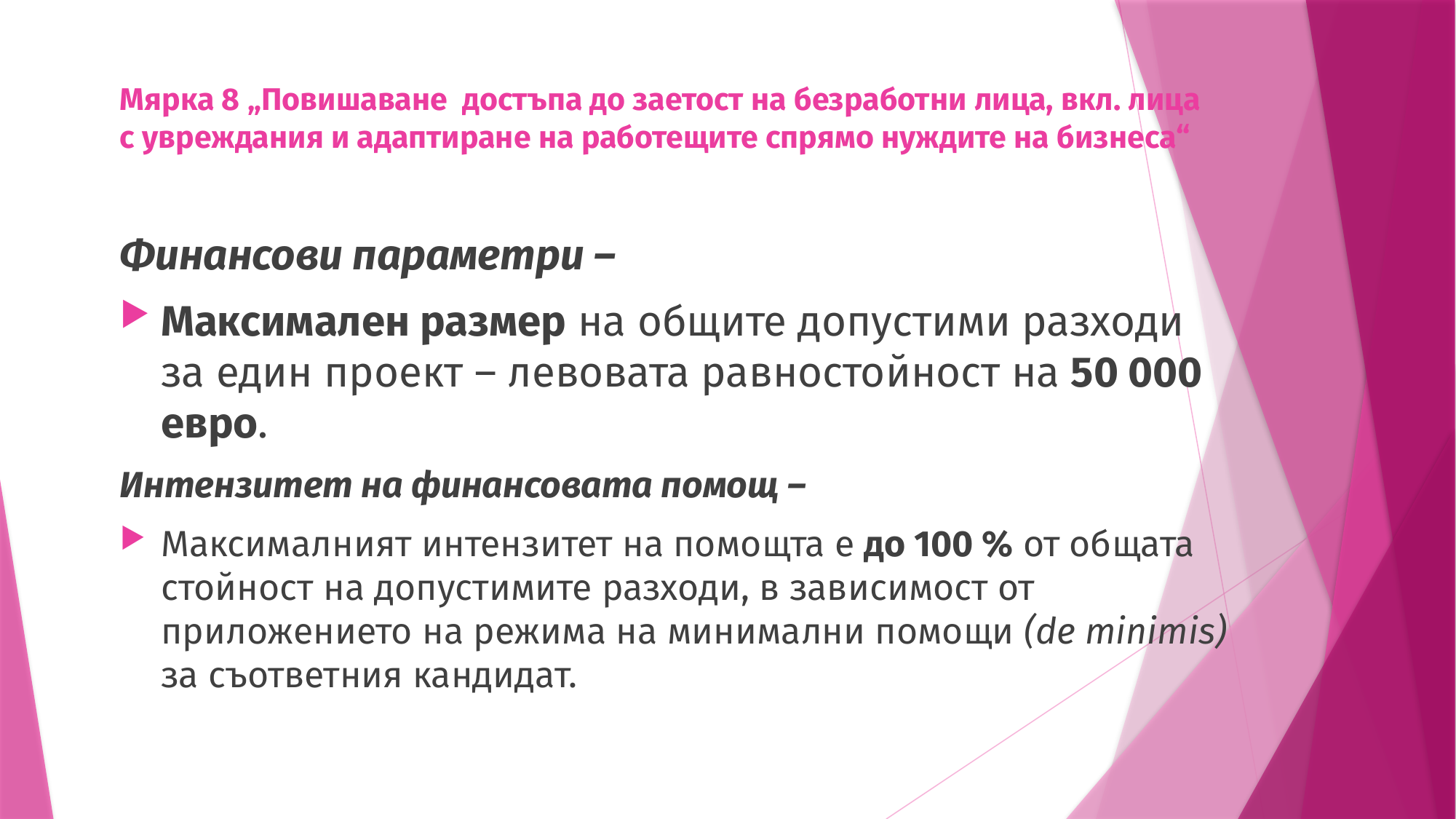

# Мярка 8 „Повишаване  достъпа до заетост на безработни лица, вкл. лица с увреждания и адаптиране на работещите спрямо нуждите на бизнеса“
Финансови параметри –
Максимален размер на общите допустими разходи за един проект – левовата равностойност на 50 000 евро.
Интензитет на финансовата помощ –
Максималният интензитет на помощта е до 100 % от общата стойност на допустимите разходи, в зависимост от приложението на режима на минимални помощи (de minimis) за съответния кандидат.